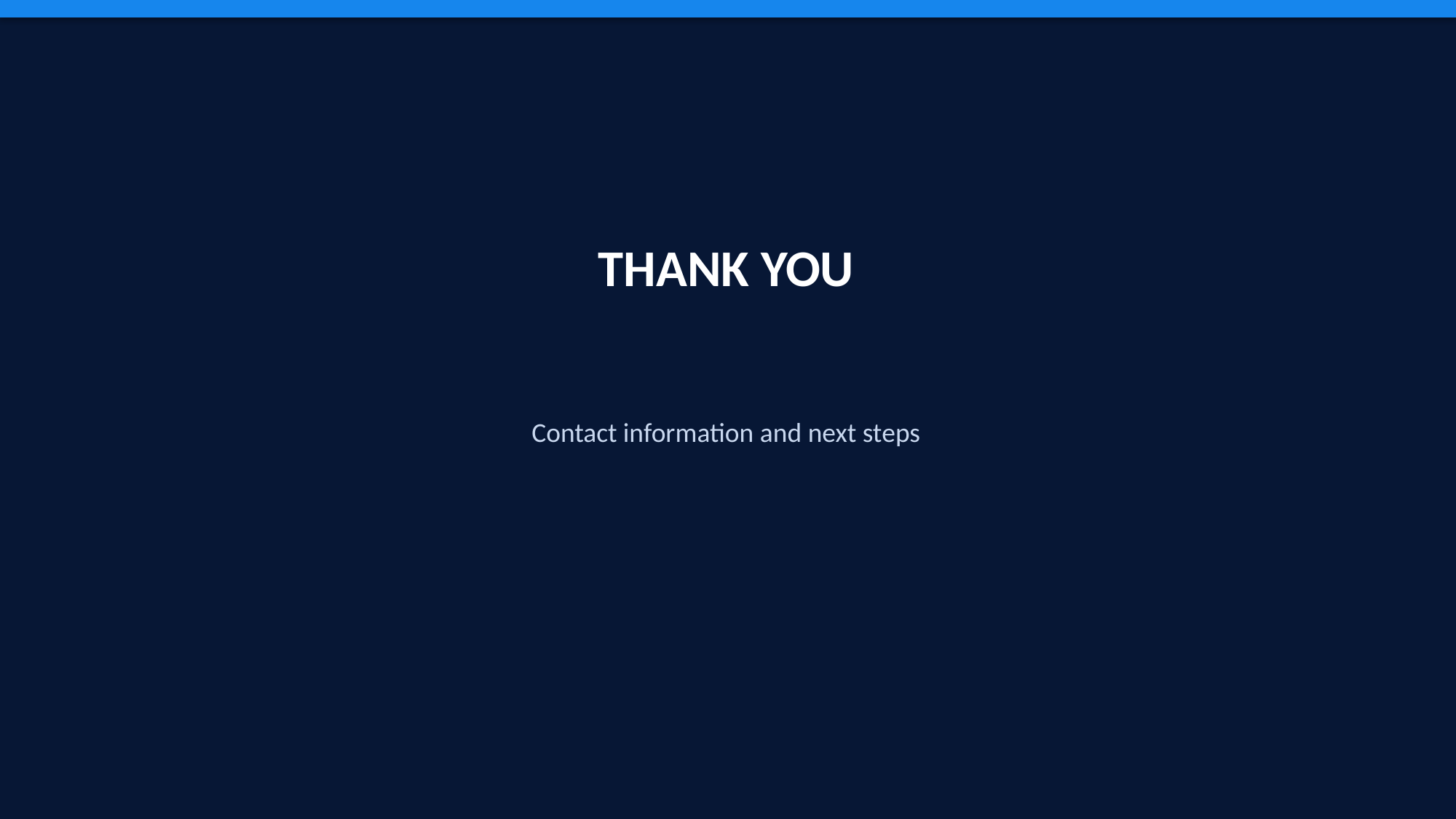

THANK YOU
Contact information and next steps